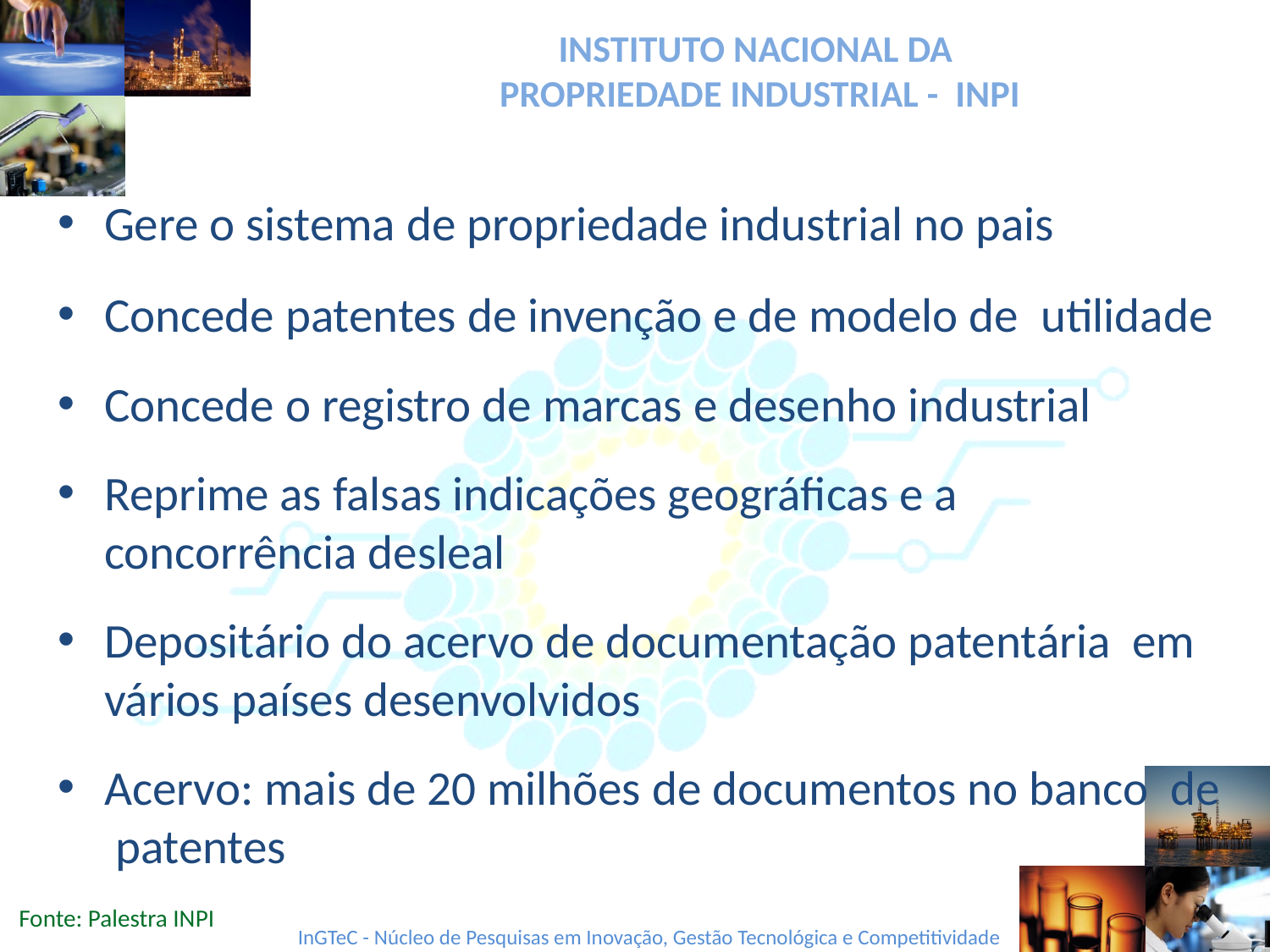

# INSTITUTO NACIONAL DA PROPRIEDADE INDUSTRIAL -  INPI
Gere o sistema de propriedade industrial no pais

Concede patentes de invenção e de modelo de  utilidade

Concede o registro de marcas e desenho industrial

Reprime as falsas indicações geográficas e a  concorrência desleal

Depositário do acervo de documentação patentária  em vários países desenvolvidos

Acervo: mais de 20 milhões de documentos no banco  de  patentes

Fonte: Palestra INPI